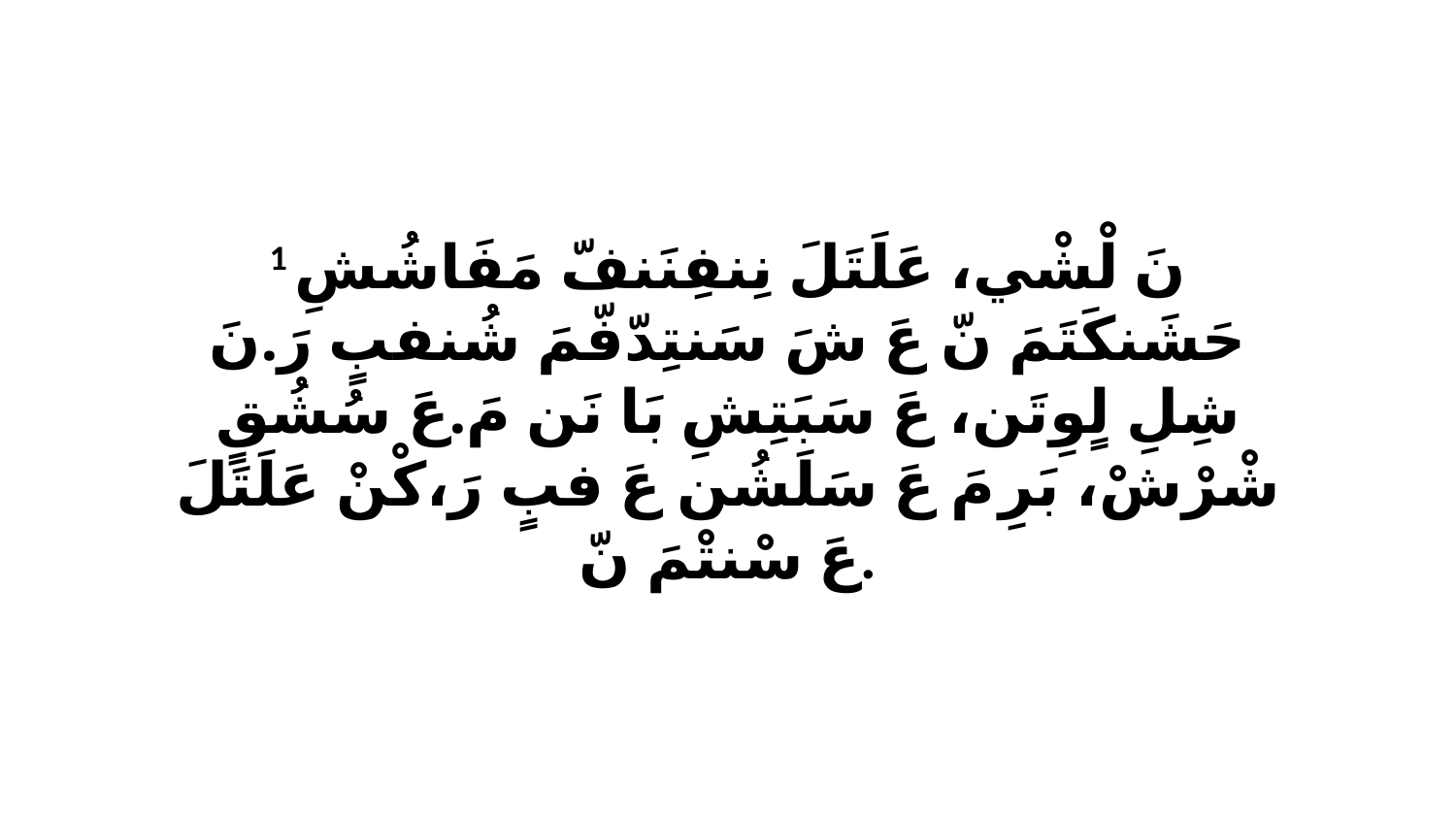

1 نَ لْشْي، عَلَتَلَ نِنفِنَنفّ مَفَاشُشِ حَشَنكَتَمَ نّ عَ شَ سَنتِدّفّمَ شُنفبٍ رَ.نَ شِلِ لٍوِتَن، عَ سَبَتِشِ بَا نَن مَ.عَ سُشُقٍ شْرْشْ، بَرِ مَ عَ سَلَشُن عَ فبٍ رَ،كْنْ عَلَتَلَ عَ سْنتْمَ نّ.